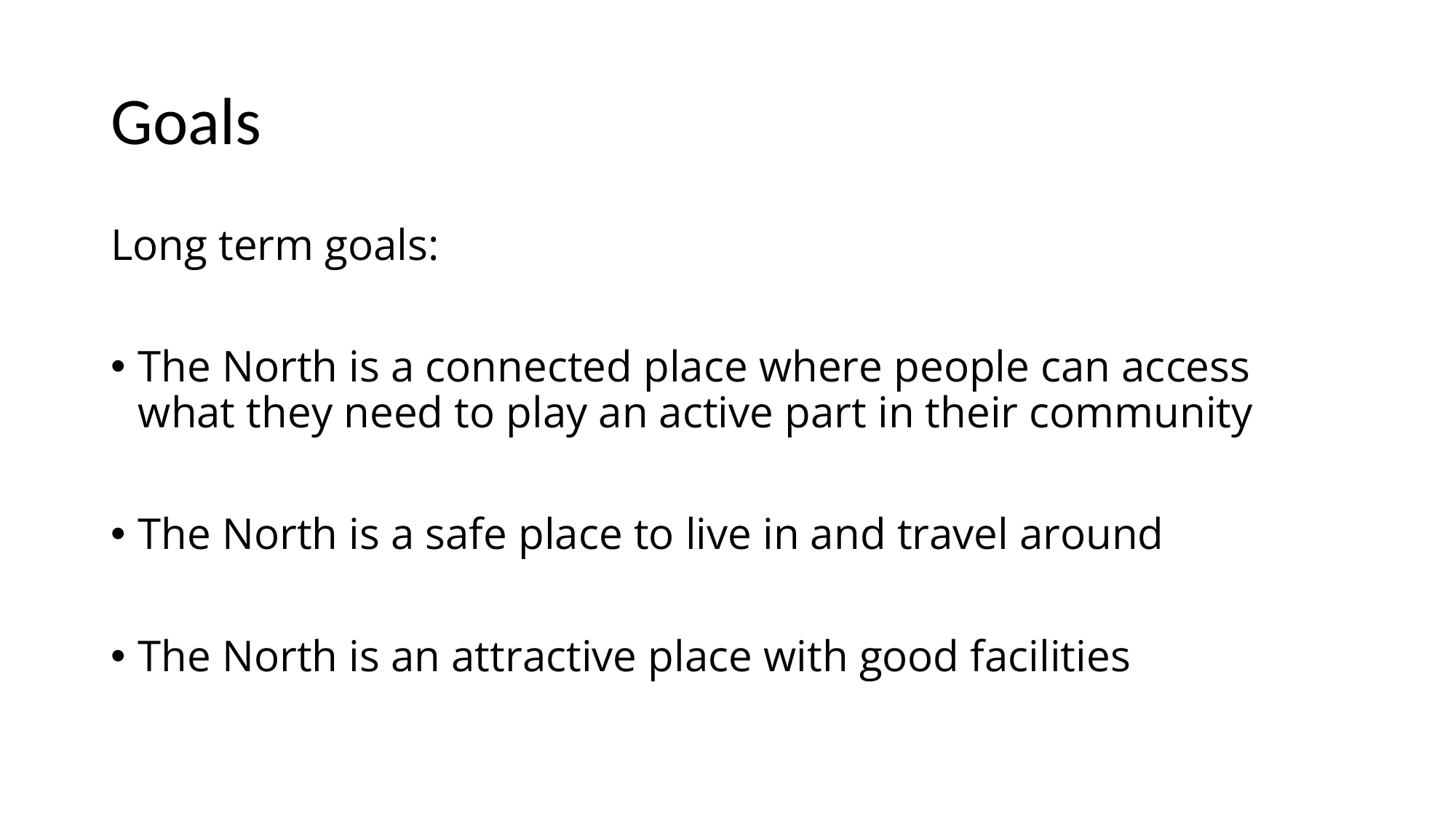

# Goals
Long term goals:

The North is a connected place where people can access what they need to play an active part in their community

The North is a safe place to live in and travel around

The North is an attractive place with good facilities